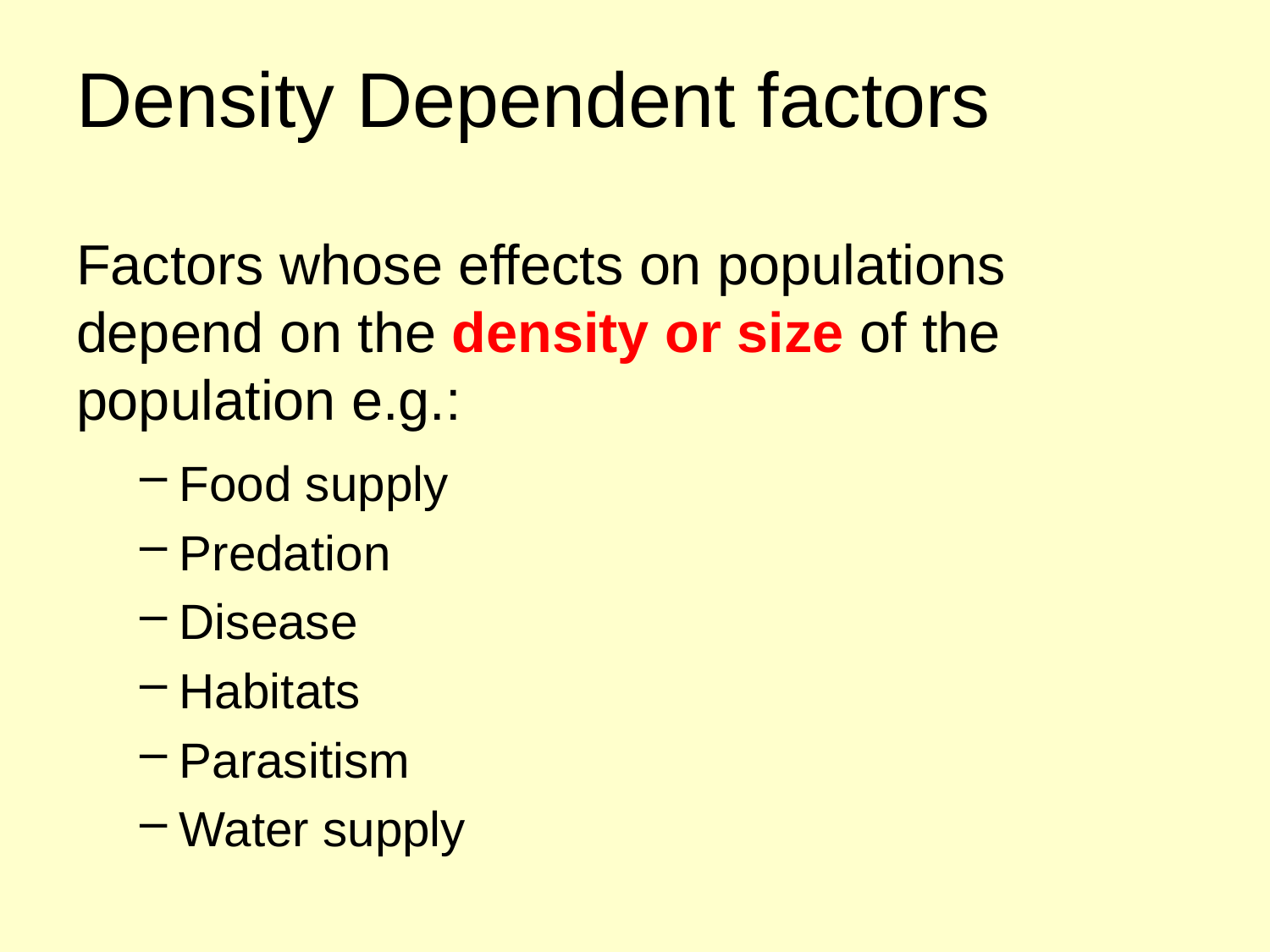

# Density Dependent factors
Factors whose effects on populations depend on the density or size of the population e.g.:
Food supply
Predation
Disease
Habitats
Parasitism
Water supply